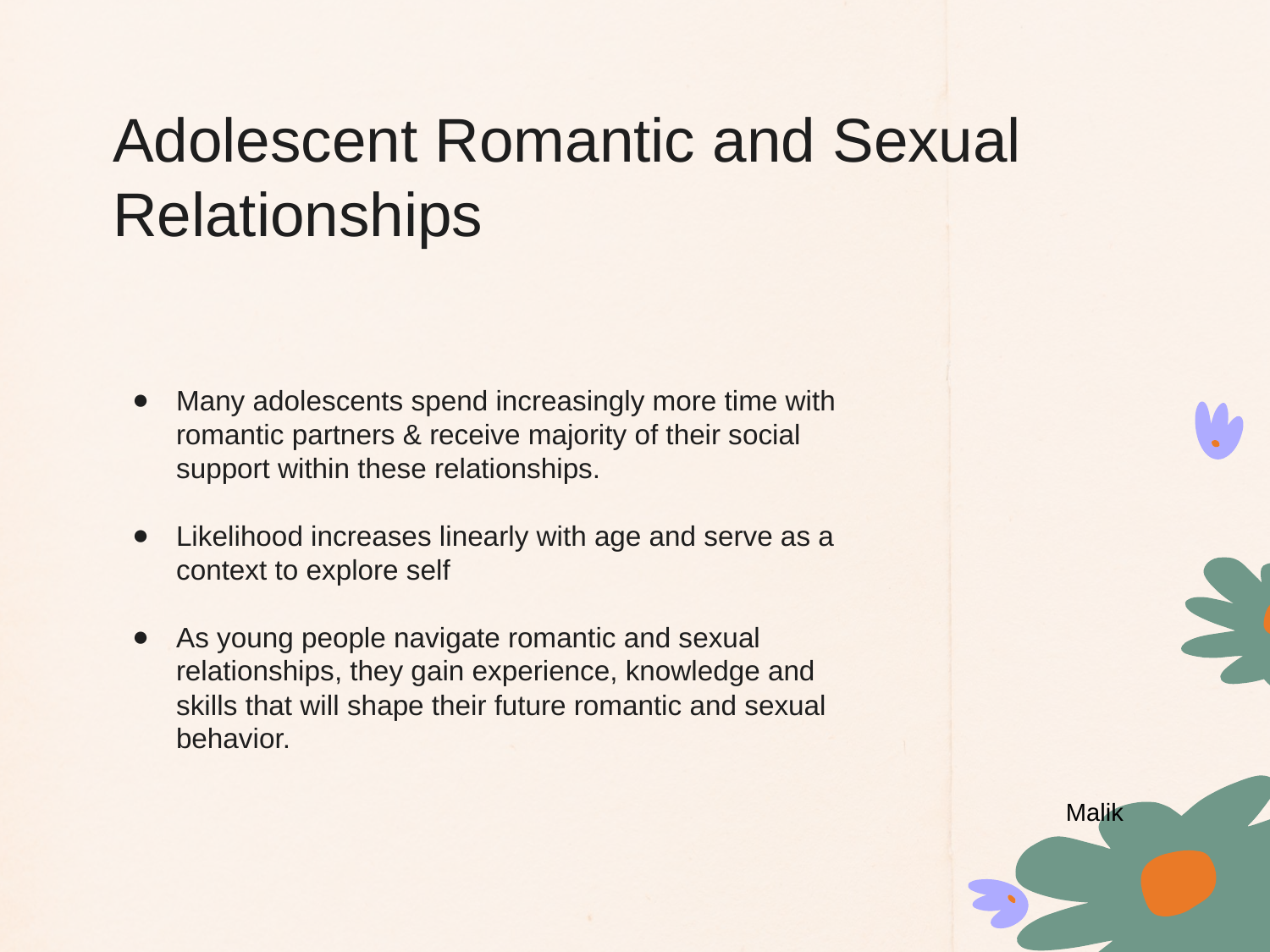

# Adolescent Romantic and Sexual Relationships
Many adolescents spend increasingly more time with romantic partners & receive majority of their social support within these relationships.

Likelihood increases linearly with age and serve as a context to explore self

As young people navigate romantic and sexual relationships, they gain experience, knowledge and skills that will shape their future romantic and sexual behavior.

Malik